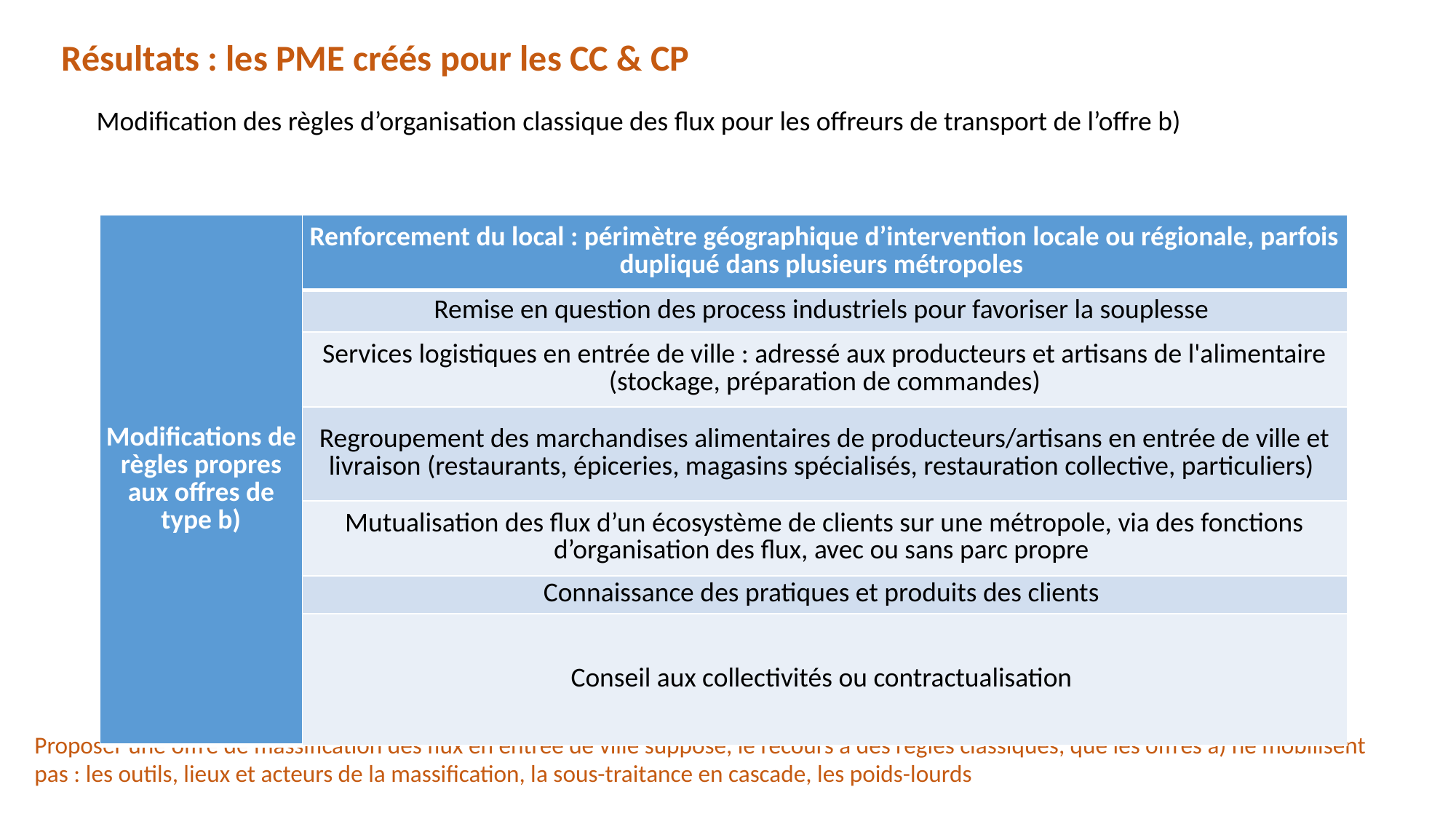

Résultats : les PME créés pour les CC & CP
Modification des règles d’organisation classique des flux pour les offreurs de transport de l’offre b)

| Modifications de règles propres aux offres de type b) | Renforcement du local : périmètre géographique d’intervention locale ou régionale, parfois dupliqué dans plusieurs métropoles |
| --- | --- |
|  | Remise en question des process industriels pour favoriser la souplesse |
|  | Services logistiques en entrée de ville : adressé aux producteurs et artisans de l'alimentaire (stockage, préparation de commandes) |
|  | Regroupement des marchandises alimentaires de producteurs/artisans en entrée de ville et livraison (restaurants, épiceries, magasins spécialisés, restauration collective, particuliers) |
|  | Mutualisation des flux d’un écosystème de clients sur une métropole, via des fonctions d’organisation des flux, avec ou sans parc propre |
|  | Connaissance des pratiques et produits des clients |
|  | Conseil aux collectivités ou contractualisation |
Proposer une offre de massification des flux en entrée de ville suppose, le recours a des règles classiques, que les offres a) ne mobilisent pas : les outils, lieux et acteurs de la massification, la sous-traitance en cascade, les poids-lourds